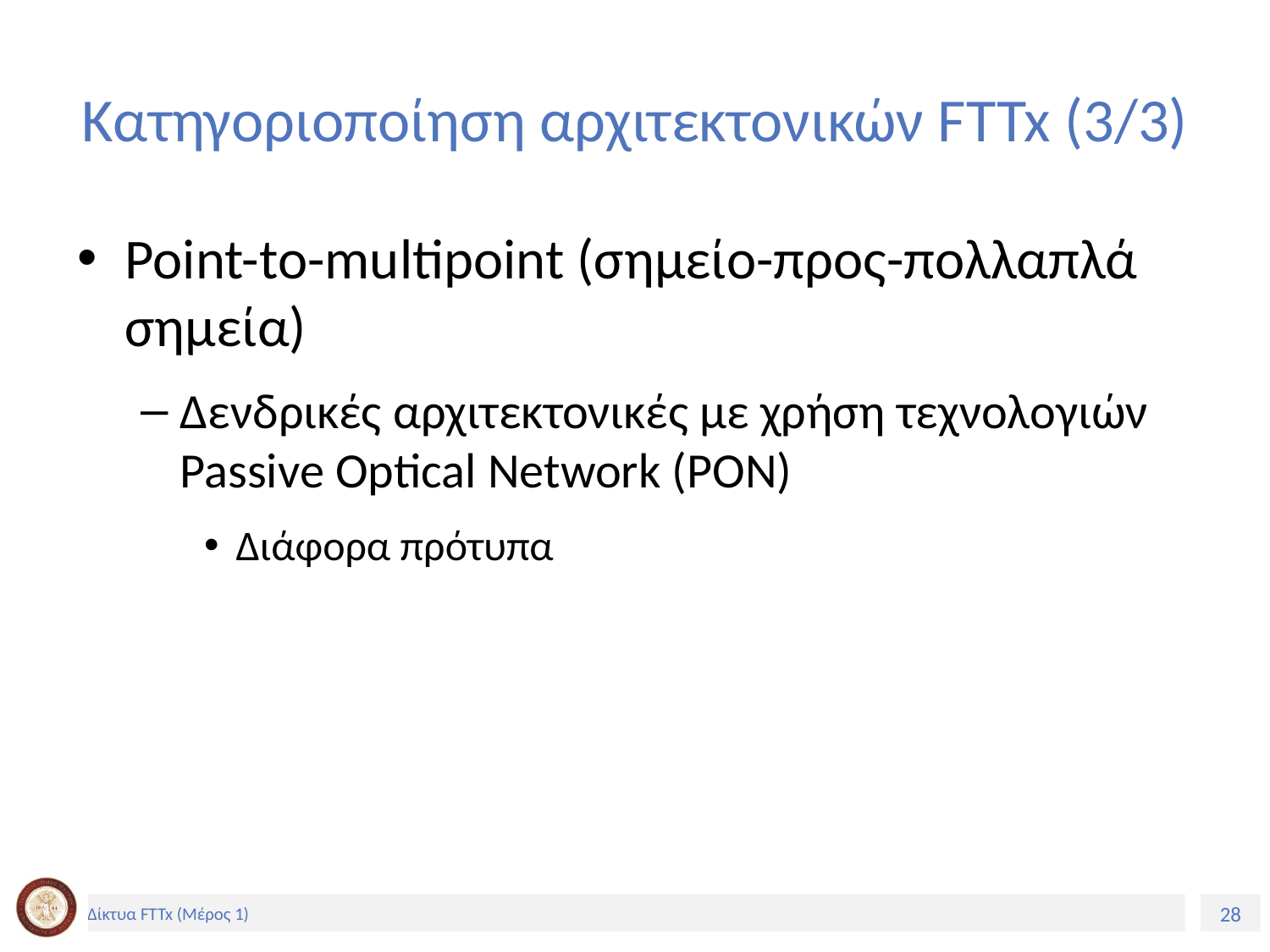

# Κατηγοριοποίηση αρχιτεκτονικών FTTx (3/3)
Point-to-multipoint (σημείο-προς-πολλαπλά σημεία)
Δενδρικές αρχιτεκτονικές με χρήση τεχνολογιών Passive Optical Network (PON)
Διάφορα πρότυπα